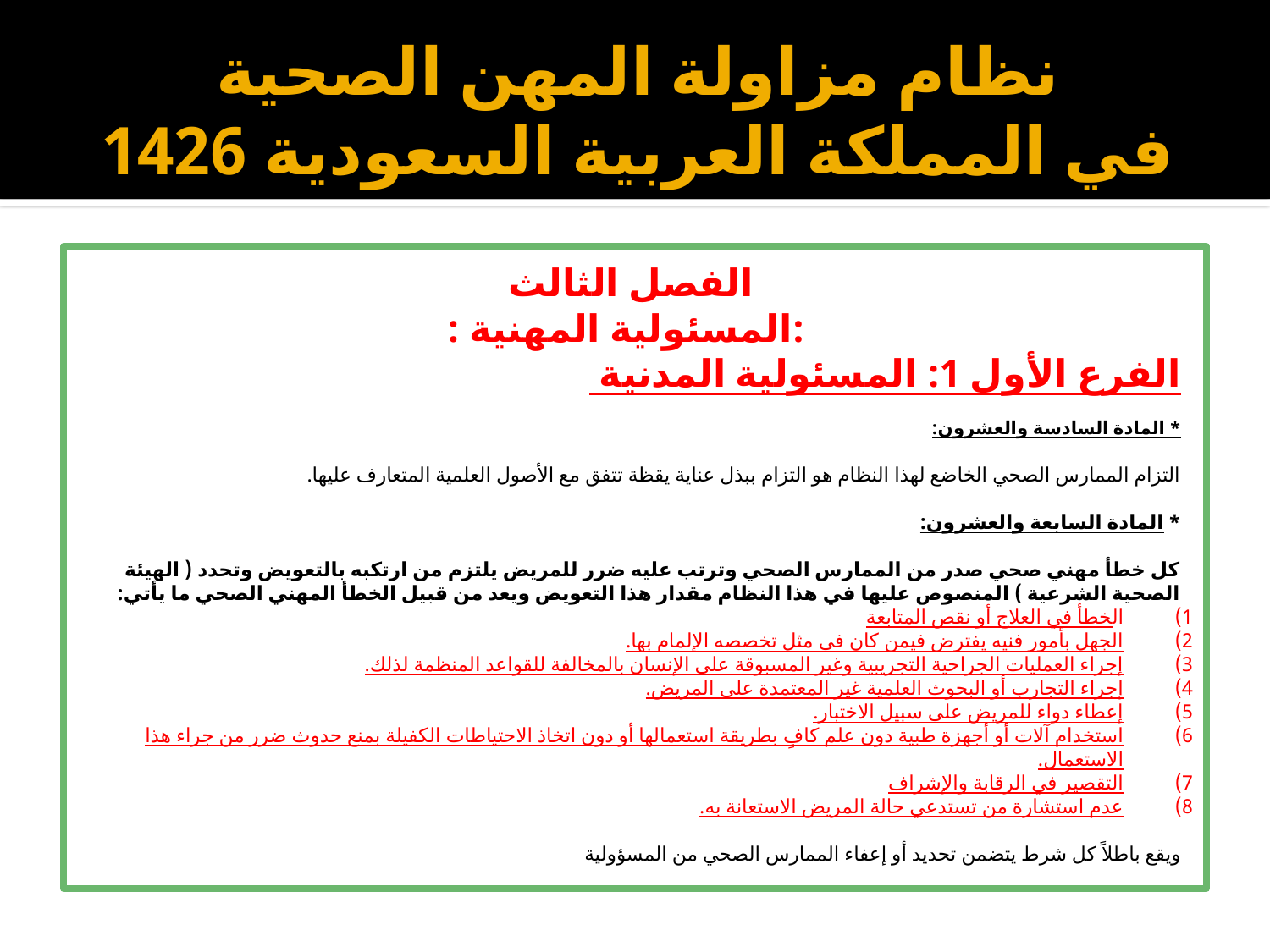

# نظام مزاولة المهن الصحية في المملكة العربية السعودية 1426
الفصل الثالث
:المسئولية المهنية :
الفرع الأول 1: المسئولية المدنية

* المادة السادسة والعشرون:
التزام الممارس الصحي الخاضع لهذا النظام هو التزام ببذل عناية يقظة تتفق مع الأصول العلمية المتعارف عليها.
* المادة السابعة والعشرون:
كل خطأ مهني صحي صدر من الممارس الصحي وترتب عليه ضرر للمريض يلتزم من ارتكبه بالتعويض وتحدد ( الهيئة الصحية الشرعية ) المنصوص عليها في هذا النظام مقدار هذا التعويض ويعد من قبيل الخطأ المهني الصحي ما يأتي:
الخطأ في العلاج أو نقص المتابعة
الجهل بأمور فنيه يفترض فيمن كان في مثل تخصصه الإلمام بها.
إجراء العمليات الجراحية التجريبية وغير المسبوقة على الإنسان بالمخالفة للقواعد المنظمة لذلك.
إجراء التجارب أو البحوث العلمية غير المعتمدة على المريض.
إعطاء دواء للمريض على سبيل الاختبار.
استخدام آلات أو أجهزة طبية دون علم كافٍ بطريقة استعمالها أو دون اتخاذ الاحتياطات الكفيلة بمنع حدوث ضرر من جراء هذا الاستعمال.
التقصير في الرقابة والإشراف
عدم استشارة من تستدعي حالة المريض الاستعانة به.
ويقع باطلاً كل شرط يتضمن تحديد أو إعفاء الممارس الصحي من المسؤولية